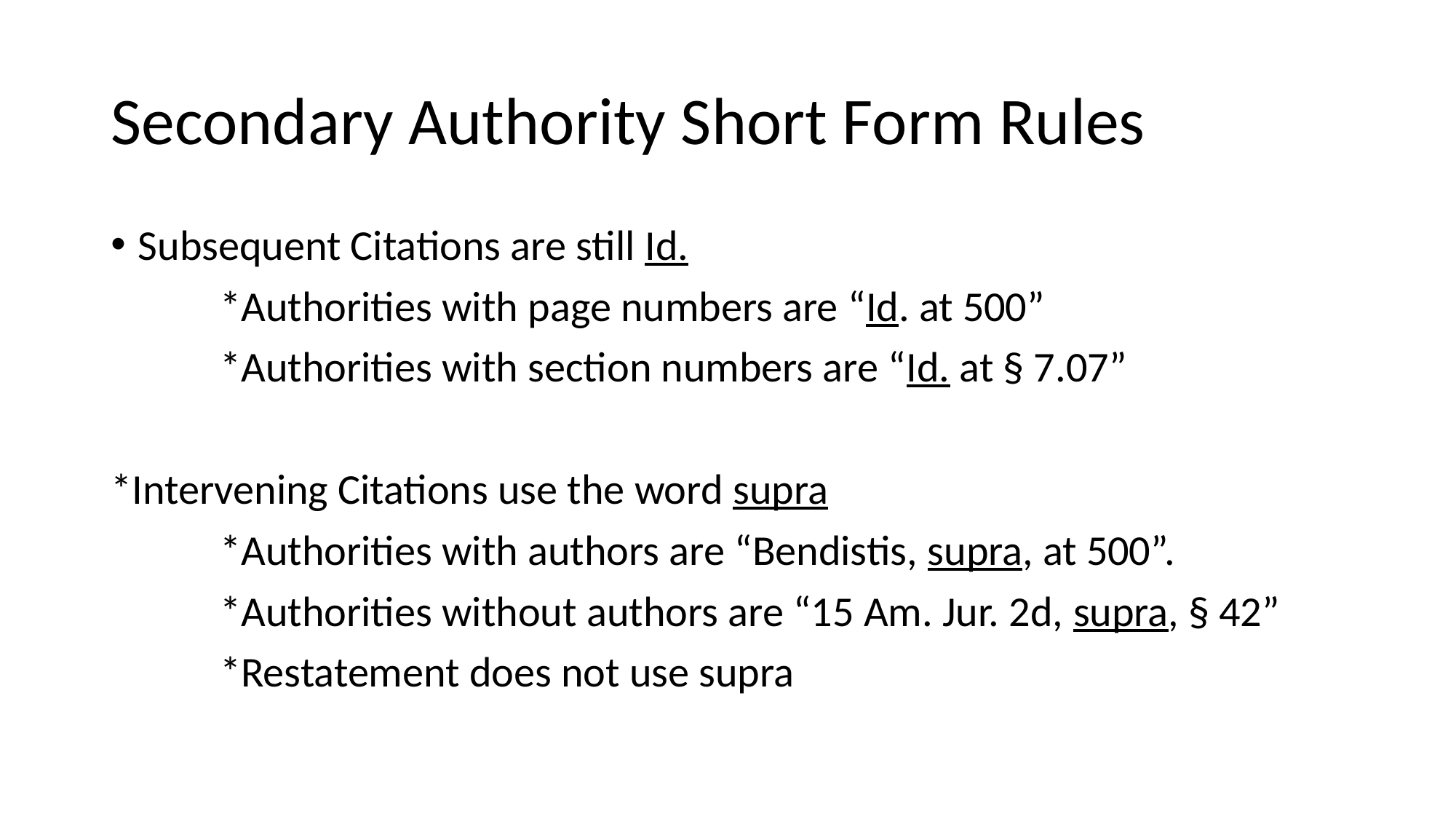

# Secondary Authority Short Form Rules
Subsequent Citations are still Id.
	*Authorities with page numbers are “Id. at 500”
	*Authorities with section numbers are “Id. at § 7.07”

*Intervening Citations use the word supra
	*Authorities with authors are “Bendistis, supra, at 500”.
	*Authorities without authors are “15 Am. Jur. 2d, supra, § 42”
	*Restatement does not use supra